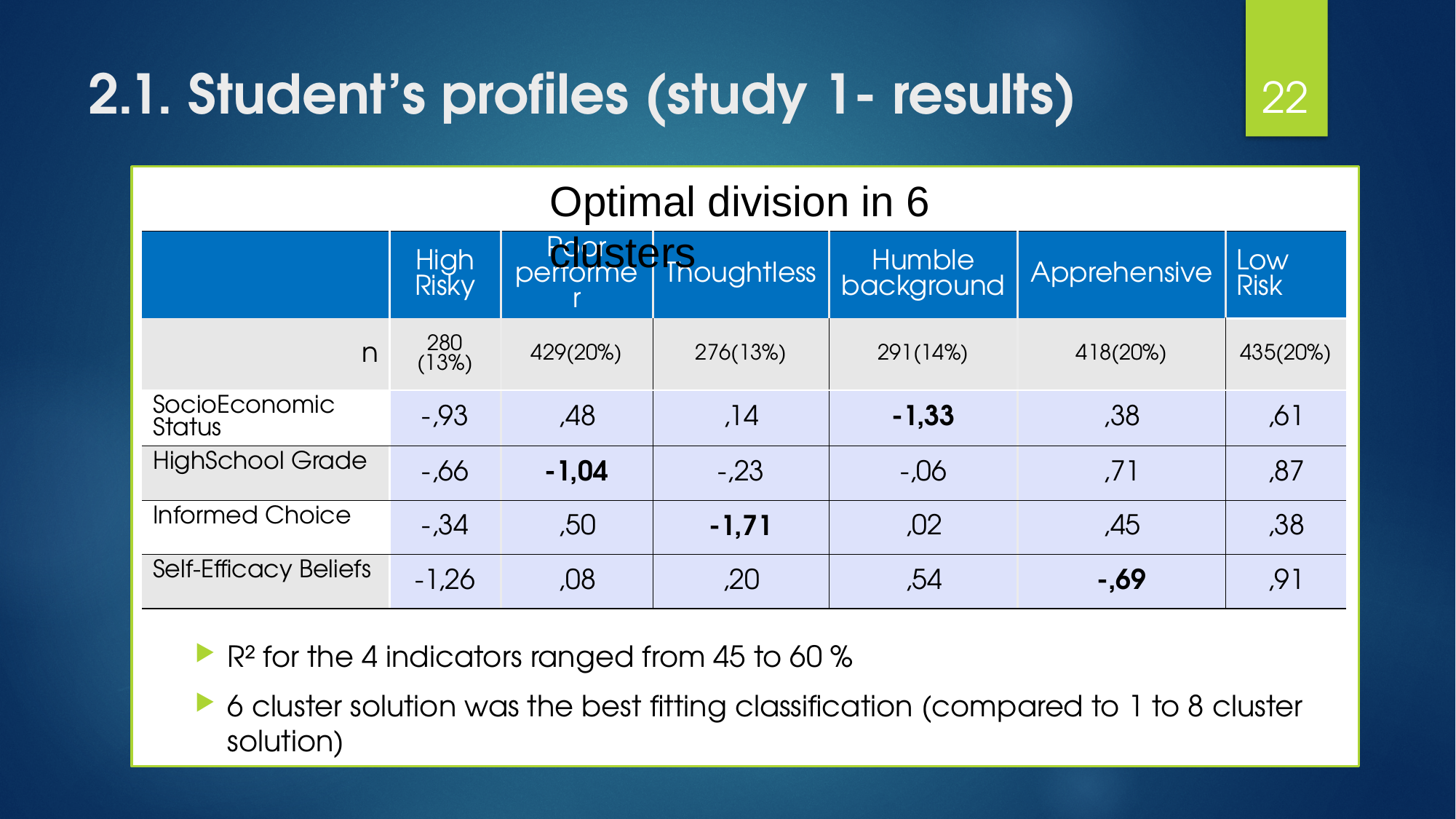

22
# 2.1. Student’s profiles (study 1- results)

R² for the 4 indicators ranged from 45 to 60 %
6 cluster solution was the best fitting classification (compared to 1 to 8 cluster solution)
Optimal division in 6 clusters
|  | High Risky | Poor performer | Thoughtless | Humble background | Apprehensive | Low Risk |
| --- | --- | --- | --- | --- | --- | --- |
| n | 280 (13%) | 429(20%) | 276(13%) | 291(14%) | 418(20%) | 435(20%) |
| SocioEconomic Status | -,93 | ,48 | ,14 | -1,33 | ,38 | ,61 |
| HighSchool Grade | -,66 | -1,04 | -,23 | -,06 | ,71 | ,87 |
| Informed Choice | -,34 | ,50 | -1,71 | ,02 | ,45 | ,38 |
| Self-Efficacy Beliefs | -1,26 | ,08 | ,20 | ,54 | -,69 | ,91 |